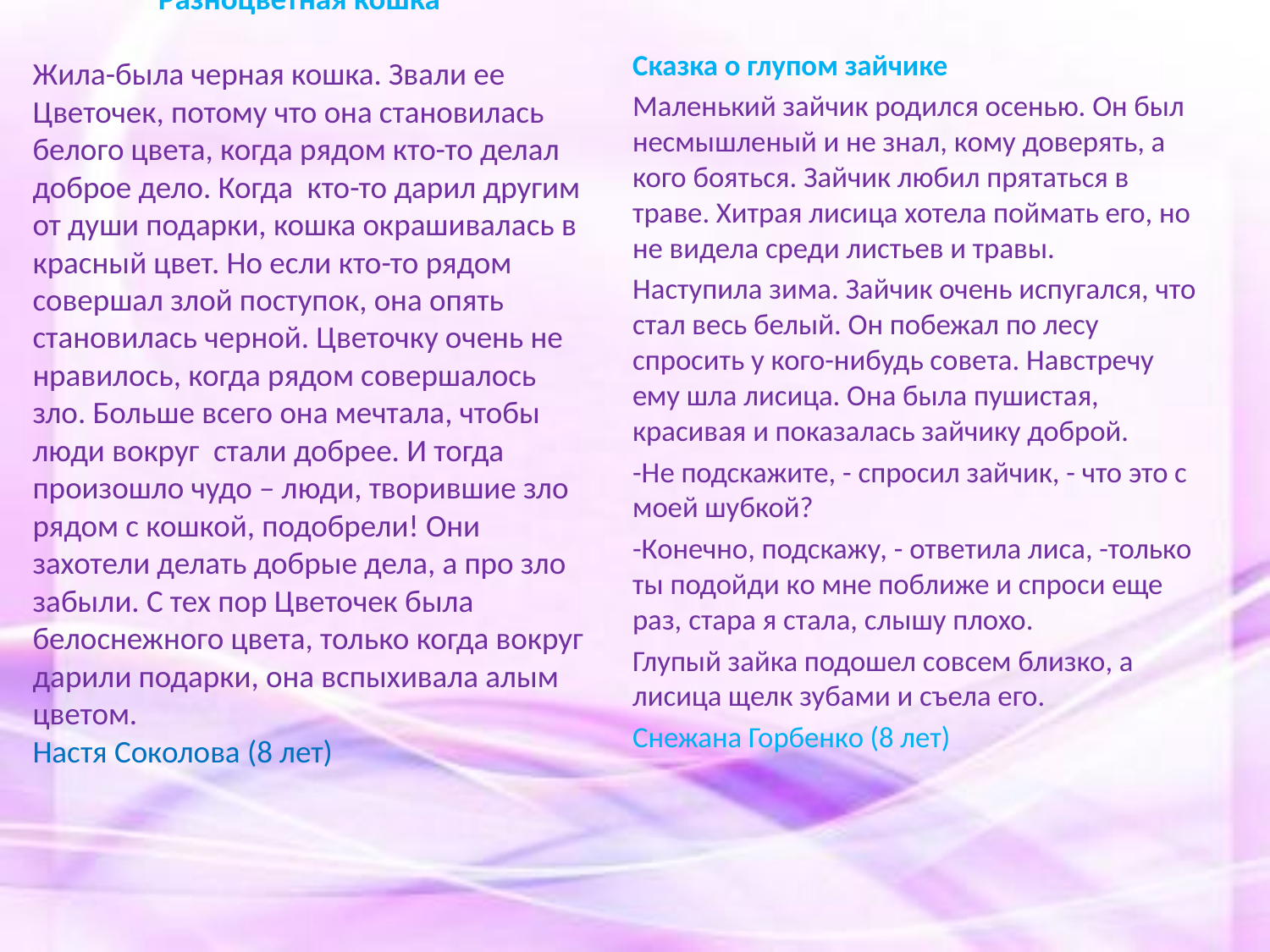

# Разноцветная кошка Жила-была черная кошка. Звали ее Цветочек, потому что она становилась белого цвета, когда рядом кто-то делал доброе дело. Когда  кто-то дарил другим от души подарки, кошка окрашивалась в красный цвет. Но если кто-то рядом совершал злой поступок, она опять становилась черной. Цветочку очень не нравилось, когда рядом совершалось зло. Больше всего она мечтала, чтобы люди вокруг  стали добрее. И тогда произошло чудо – люди, творившие зло рядом с кошкой, подобрели! Они захотели делать добрые дела, а про зло забыли. С тех пор Цветочек была белоснежного цвета, только когда вокруг дарили подарки, она вспыхивала алым цветом. Настя Соколова (8 лет)
		Сказка о глупом зайчике
		Маленький зайчик родился осенью. Он был несмышленый и не знал, кому доверять, а кого бояться. Зайчик любил прятаться в траве. Хитрая лисица хотела поймать его, но не видела среди листьев и травы.
		Наступила зима. Зайчик очень испугался, что стал весь белый. Он побежал по лесу спросить у кого-нибудь совета. Навстречу ему шла лисица. Она была пушистая, красивая и показалась зайчику доброй.
		-Не подскажите, - спросил зайчик, - что это с моей шубкой?
		-Конечно, подскажу, - ответила лиса, -только ты подойди ко мне поближе и спроси еще раз, стара я стала, слышу плохо.
		Глупый зайка подошел совсем близко, а лисица щелк зубами и съела его.
			Снежана Горбенко (8 лет)